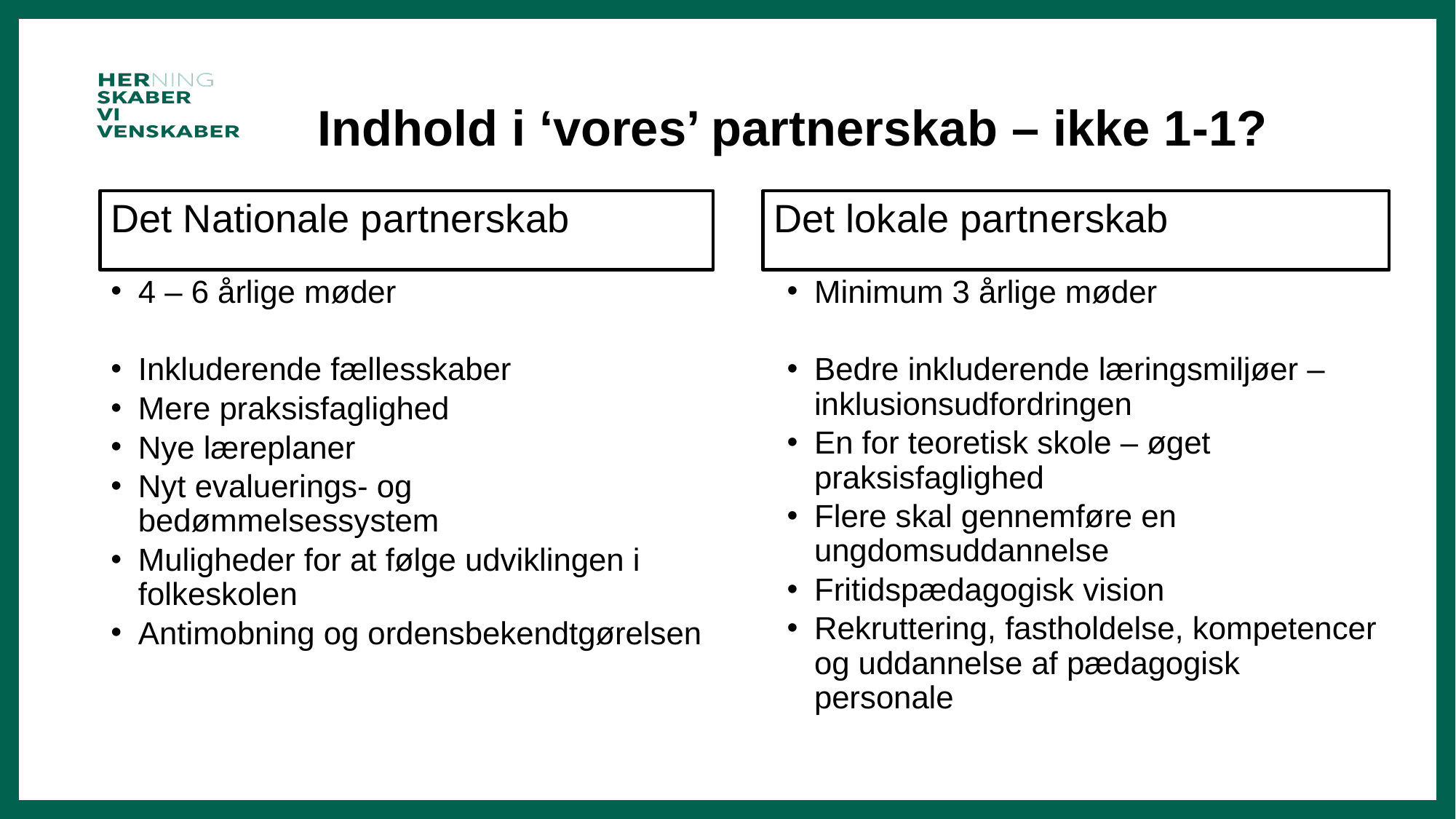

# Indhold i ‘vores’ partnerskab – ikke 1-1?
Det Nationale partnerskab
Det lokale partnerskab
Minimum 3 årlige møder

Bedre inkluderende læringsmiljøer – inklusionsudfordringen
En for teoretisk skole – øget praksisfaglighed
Flere skal gennemføre en ungdomsuddannelse
Fritidspædagogisk vision
Rekruttering, fastholdelse, kompetencer og uddannelse af pædagogisk personale
4 – 6 årlige møder

Inkluderende fællesskaber
Mere praksisfaglighed
Nye læreplaner
Nyt evaluerings- og bedømmelsessystem
Muligheder for at følge udviklingen i folkeskolen
Antimobning og ordensbekendtgørelsen